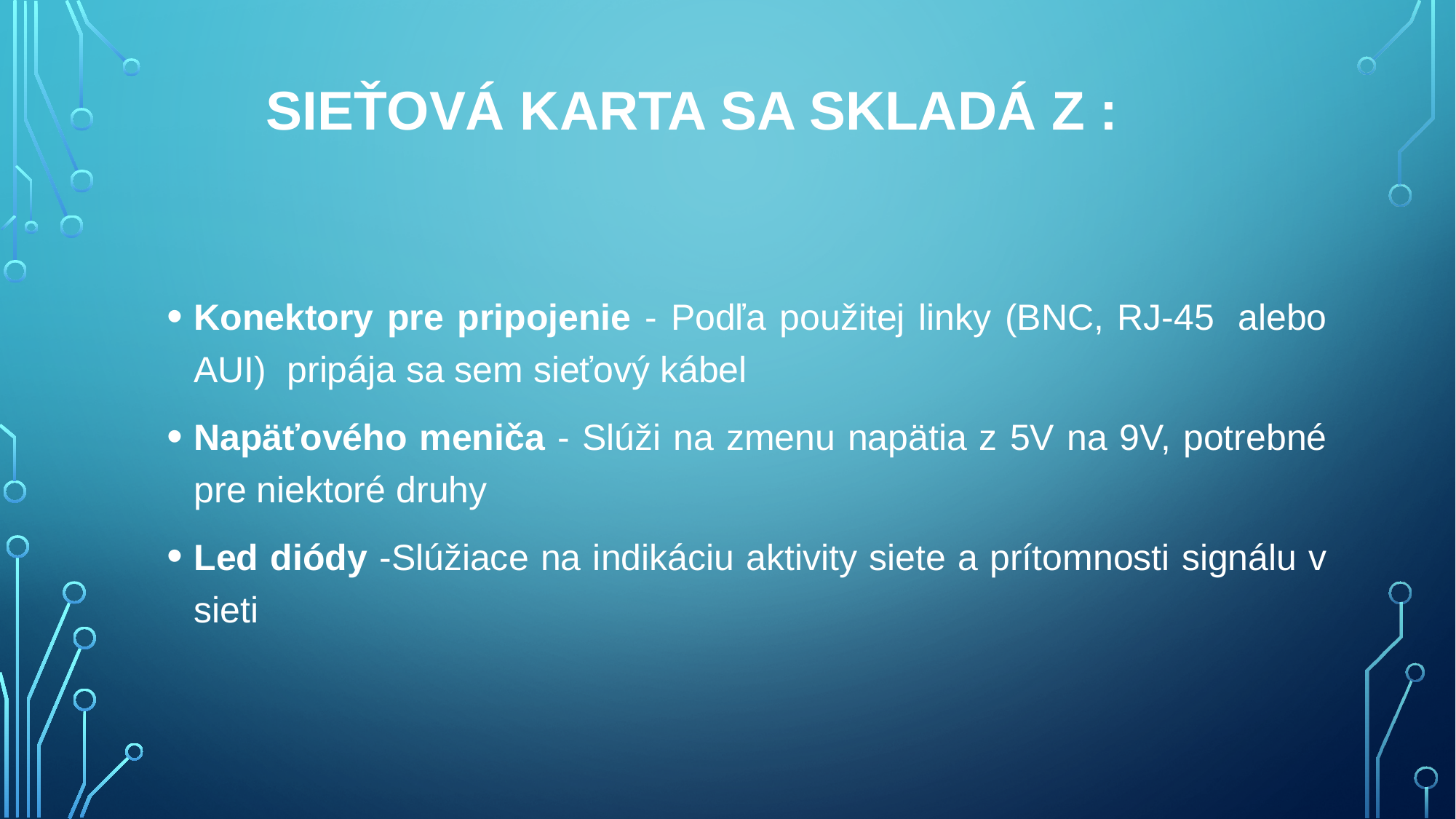

# Sieťová karta sa skladá z :
Konektory pre pripojenie - Podľa použitej linky (BNC, RJ-45  alebo AUI)  pripája sa sem sieťový kábel
Napäťového meniča - Slúži na zmenu napätia z 5V na 9V, potrebné pre niektoré druhy
Led diódy -Slúžiace na indikáciu aktivity siete a prítomnosti signálu v sieti